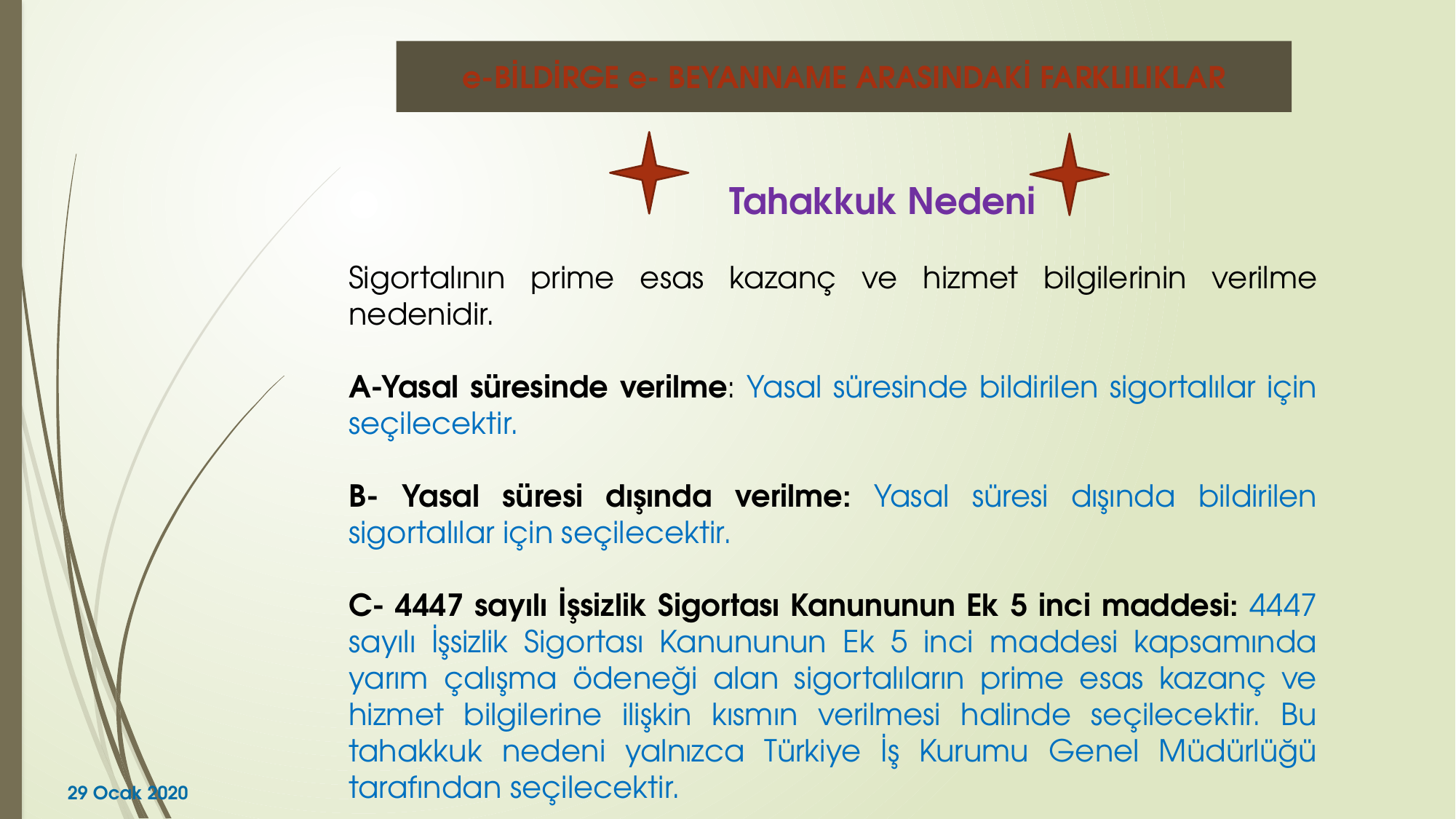

e-BİLDİRGE e- BEYANNAME ARASINDAKİ FARKLILIKLAR

	Tahakkuk Nedeni

Sigortalının prime esas kazanç ve hizmet bilgilerinin verilme nedenidir.

A-Yasal süresinde verilme: Yasal süresinde bildirilen sigortalılar için seçilecektir.

B- Yasal süresi dışında verilme: Yasal süresi dışında bildirilen sigortalılar için seçilecektir.

C- 4447 sayılı İşsizlik Sigortası Kanununun Ek 5 inci maddesi: 4447 sayılı İşsizlik Sigortası Kanununun Ek 5 inci maddesi kapsamında yarım çalışma ödeneği alan sigortalıların prime esas kazanç ve hizmet bilgilerine ilişkin kısmın verilmesi halinde seçilecektir. Bu tahakkuk nedeni yalnızca Türkiye İş Kurumu Genel Müdürlüğü tarafından seçilecektir.